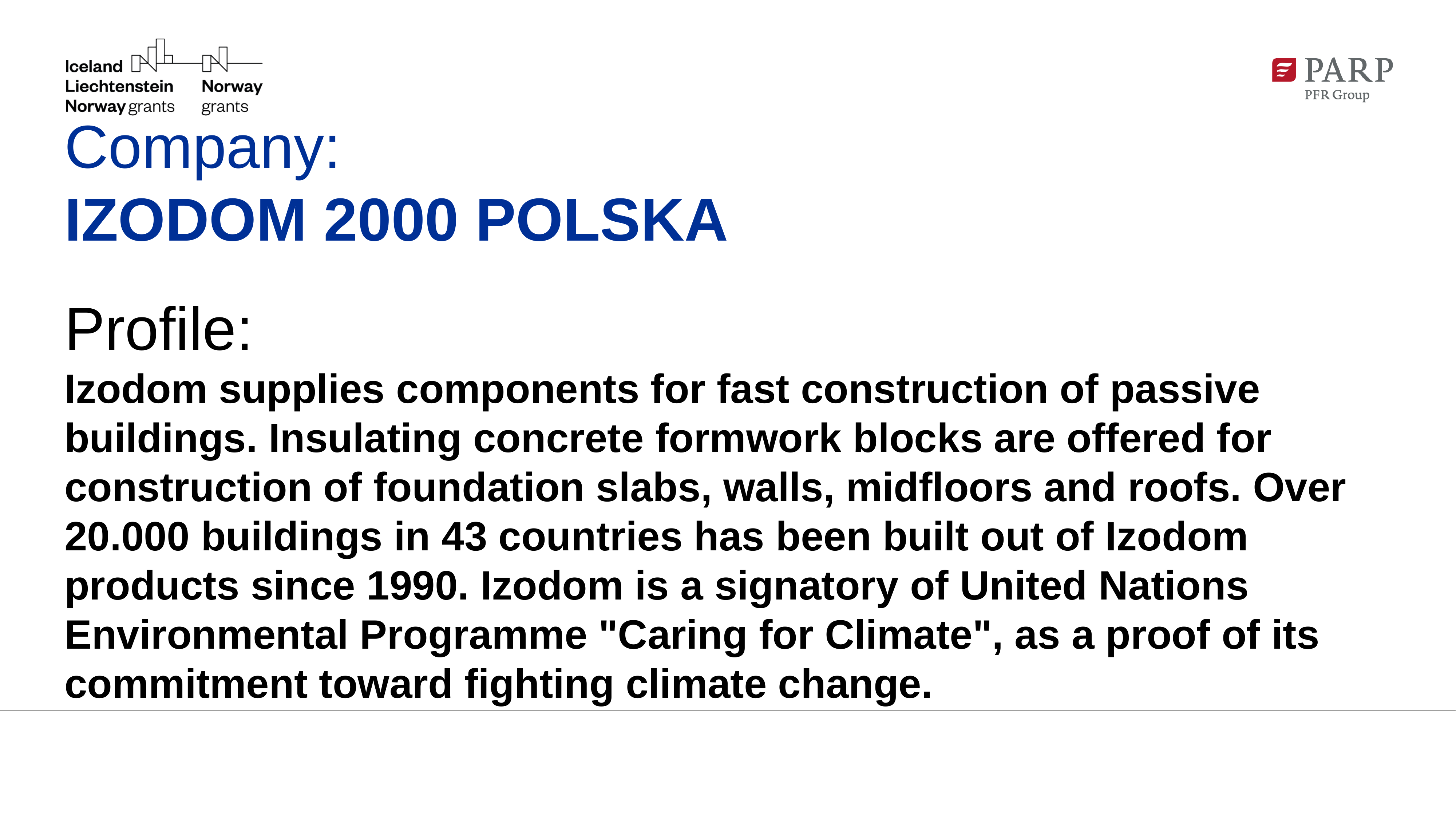

# Company: IZODOM 2000 POLSKA Profile: Izodom supplies components for fast construction of passive buildings. Insulating concrete formwork blocks are offered for construction of foundation slabs, walls, midfloors and roofs. Over 20.000 buildings in 43 countries has been built out of Izodom products since 1990. Izodom is a signatory of United Nations Environmental Programme "Caring for Climate", as a proof of its commitment toward fighting climate change.